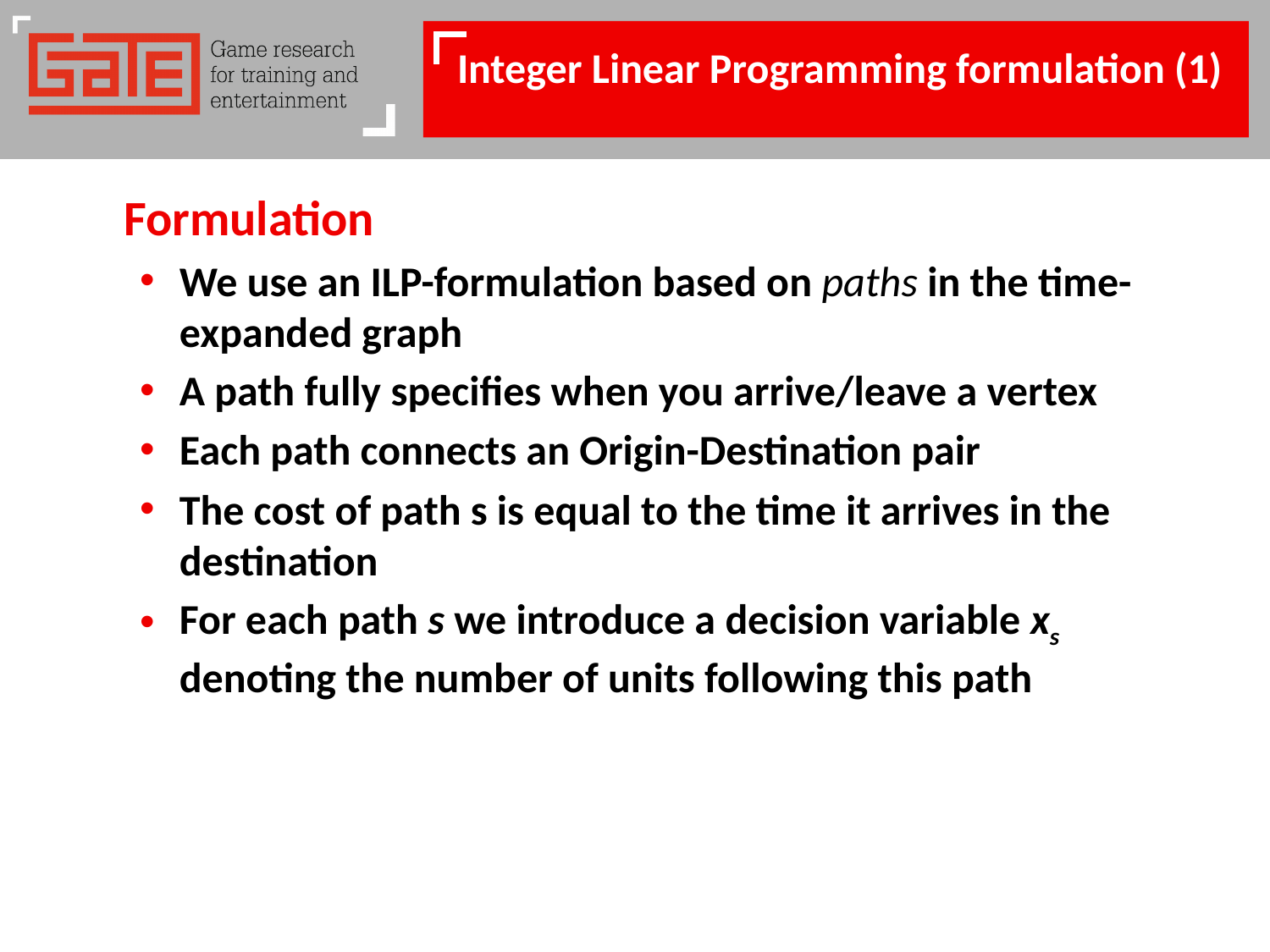

# Integer Linear Programming formulation (1)
Formulation
We use an ILP-formulation based on paths in the time-expanded graph
A path fully specifies when you arrive/leave a vertex
Each path connects an Origin-Destination pair
The cost of path s is equal to the time it arrives in the destination
For each path s we introduce a decision variable xs denoting the number of units following this path